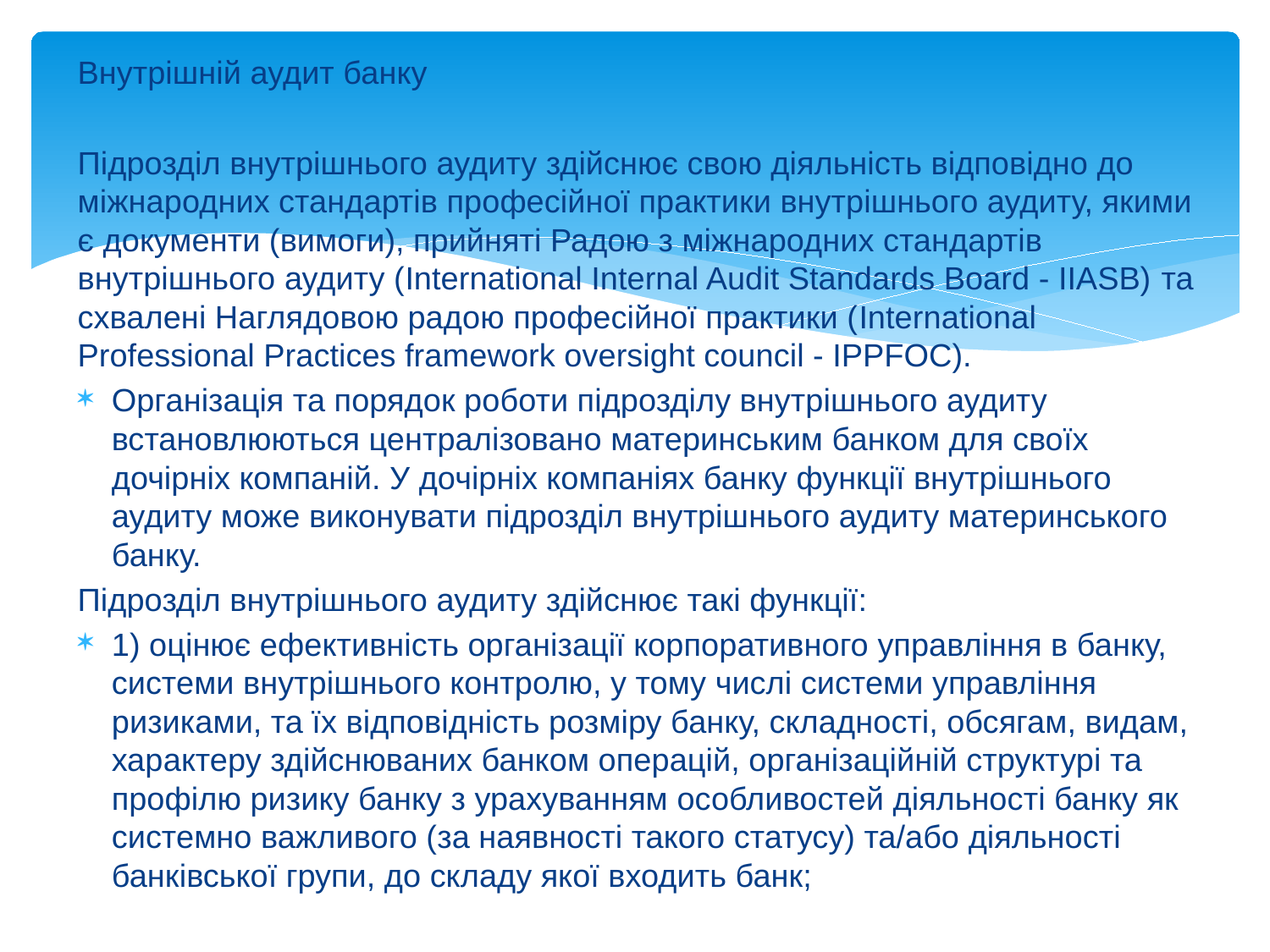

Внутрішній аудит банку

Підрозділ внутрішнього аудиту здійснює свою діяльність відповідно до міжнародних стандартів професійної практики внутрішнього аудиту, якими є документи (вимоги), прийняті Радою з міжнародних стандартів внутрішнього аудиту (International Internal Audit Standards Board - IIASB) та схвалені Наглядовою радою професійної практики (International Professional Practices framework oversight council - IPPFOC).
Організація та порядок роботи підрозділу внутрішнього аудиту встановлюються централізовано материнським банком для своїх дочірніх компаній. У дочірніх компаніях банку функції внутрішнього аудиту може виконувати підрозділ внутрішнього аудиту материнського банку.
Підрозділ внутрішнього аудиту здійснює такі функції:
1) оцінює ефективність організації корпоративного управління в банку, системи внутрішнього контролю, у тому числі системи управління ризиками, та їх відповідність розміру банку, складності, обсягам, видам, характеру здійснюваних банком операцій, організаційній структурі та профілю ризику банку з урахуванням особливостей діяльності банку як системно важливого (за наявності такого статусу) та/або діяльності банківської групи, до складу якої входить банк;